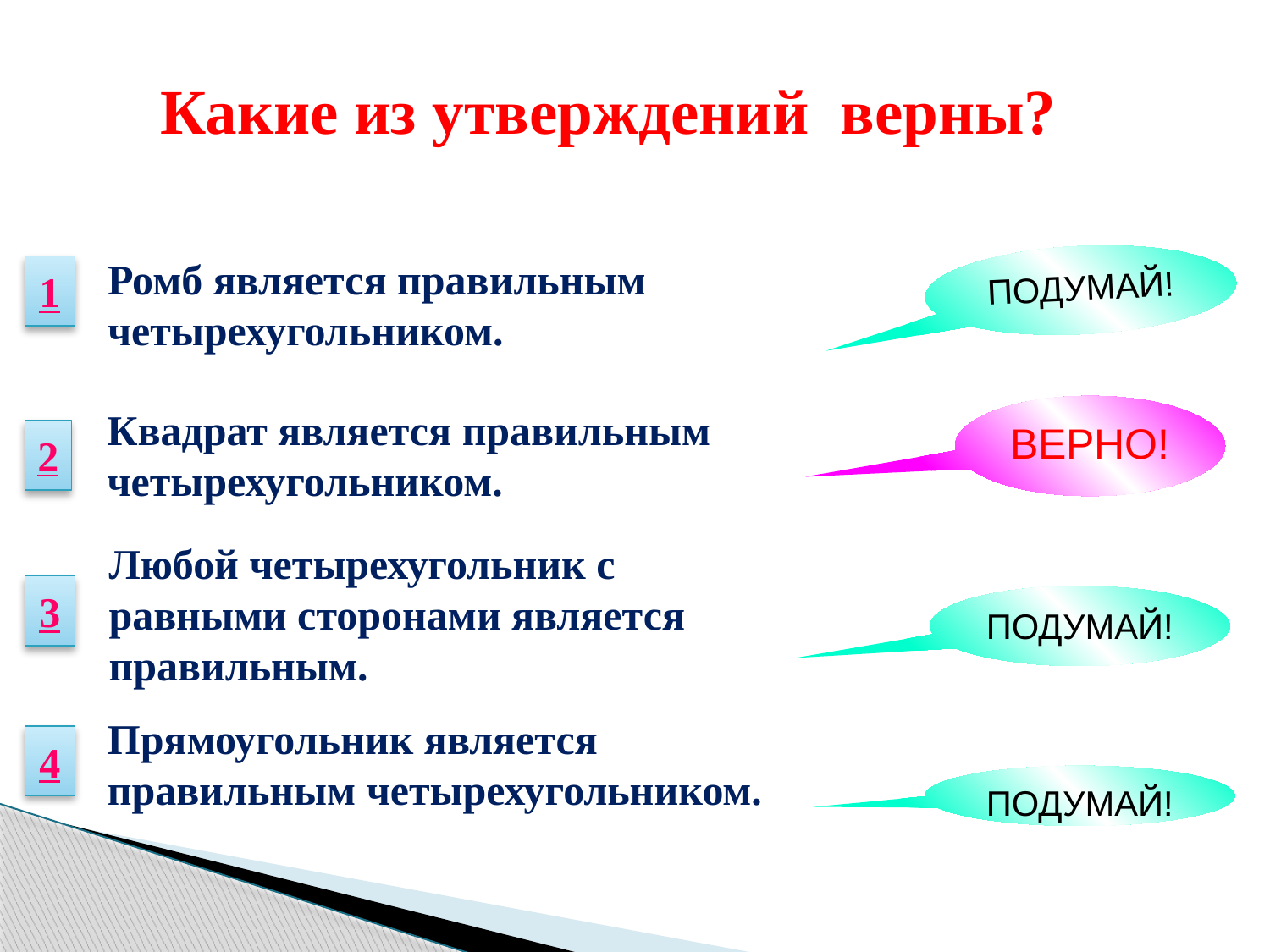

Какие из утверждений  верны?
ПОДУМАЙ!
Ромб является правильным четырехугольником.
1
ВЕРНО!
Квадрат является правильным четырехугольником.
2

Любой четырехугольник с равными сторонами является правильным.
3
ПОДУМАЙ!

Прямоугольник является правильным четырехугольником.
4
ПОДУМАЙ!